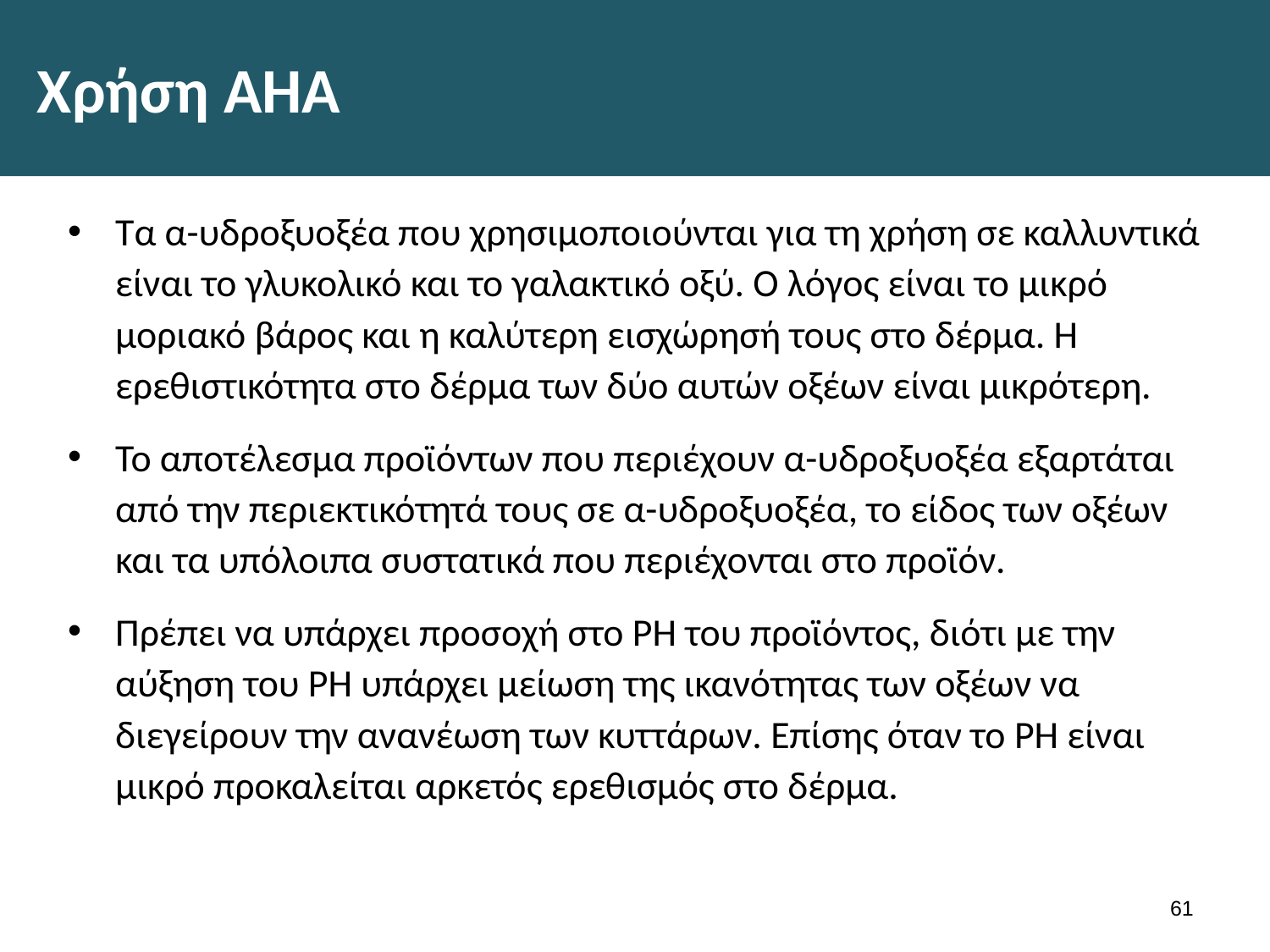

# Χρήση AHA
Τα α-υδροξυοξέα που χρησιμοποιούνται για τη χρήση σε καλλυντικά είναι το γλυκολικό και το γαλακτικό οξύ. Ο λόγος είναι το μικρό μοριακό βάρος και η καλύτερη εισχώρησή τους στο δέρμα. Η ερεθιστικότητα στο δέρμα των δύο αυτών οξέων είναι μικρότερη.
Το αποτέλεσμα προϊόντων που περιέχουν α-υδροξυοξέα εξαρτάται από την περιεκτικότητά τους σε α-υδροξυοξέα, το είδος των οξέων και τα υπόλοιπα συστατικά που περιέχονται στο προϊόν.
Πρέπει να υπάρχει προσοχή στο ΡΗ του προϊόντος, διότι με την αύξηση του ΡΗ υπάρχει μείωση της ικανότητας των οξέων να διεγείρουν την ανανέωση των κυττάρων. Επίσης όταν το ΡΗ είναι μικρό προκαλείται αρκετός ερεθισμός στο δέρμα.
61